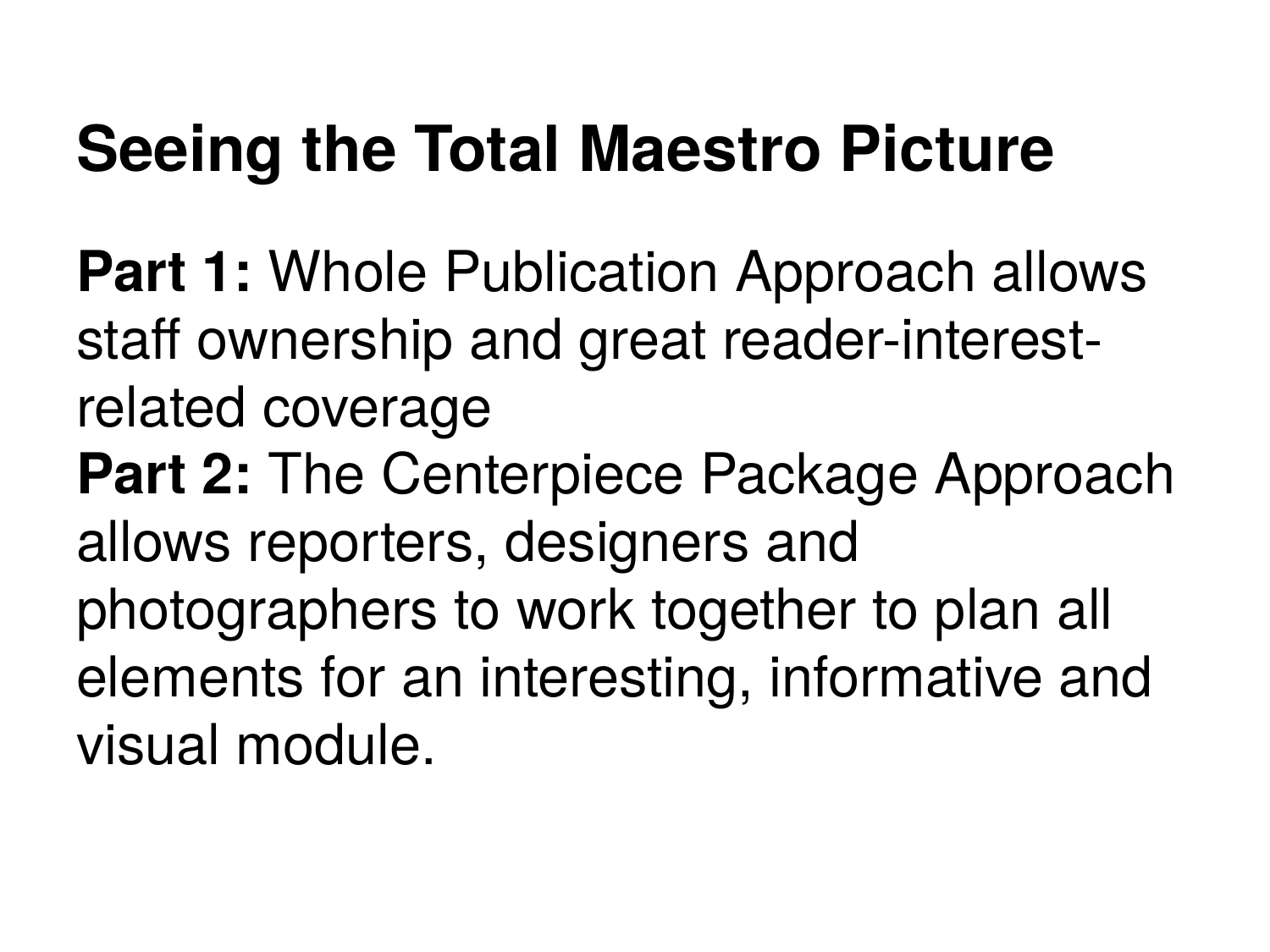

# Seeing the Total Maestro Picture
Part 1: Whole Publication Approach allows staff ownership and great reader-interest-related coverage
Part 2: The Centerpiece Package Approach allows reporters, designers and photographers to work together to plan all elements for an interesting, informative and visual module.